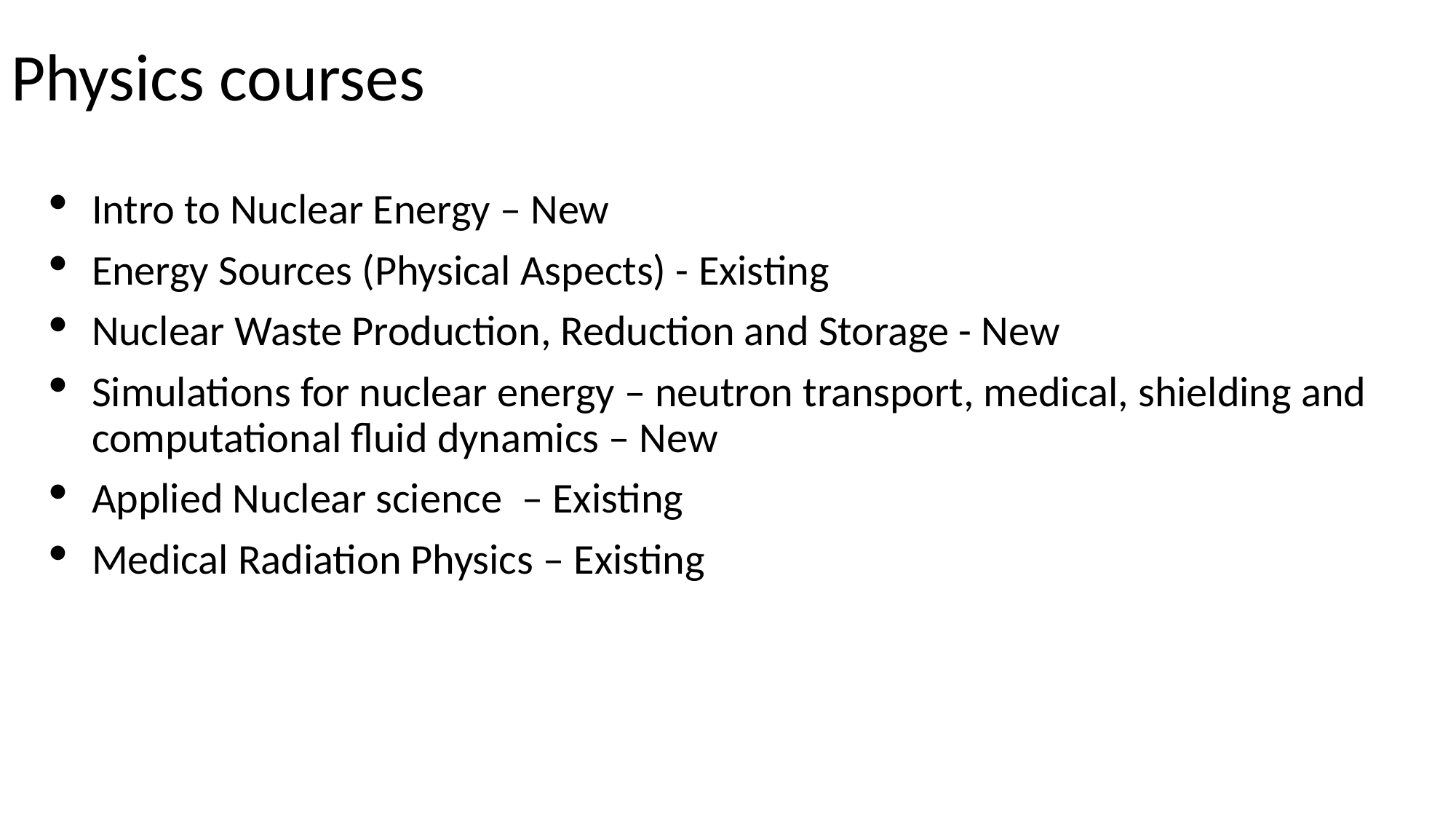

# Physics courses
Intro to Nuclear Energy – New
Energy Sources (Physical Aspects) - Existing
Nuclear Waste Production, Reduction and Storage - New
Simulations for nuclear energy – neutron transport, medical, shielding and computational fluid dynamics – New
Applied Nuclear science  – Existing
Medical Radiation Physics – Existing